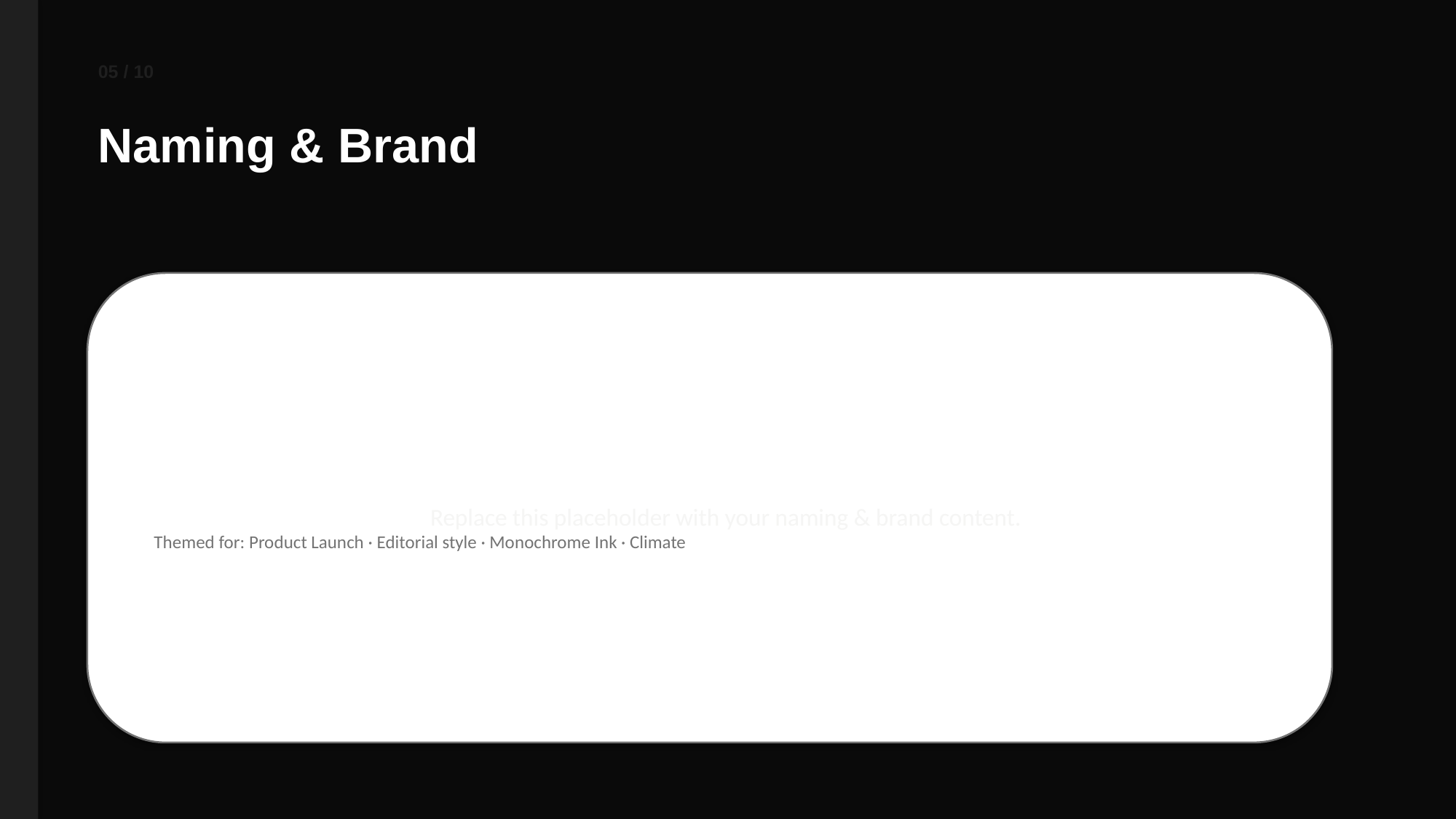

05 / 10
Naming & Brand
Replace this placeholder with your naming & brand content.
Themed for: Product Launch · Editorial style · Monochrome Ink · Climate